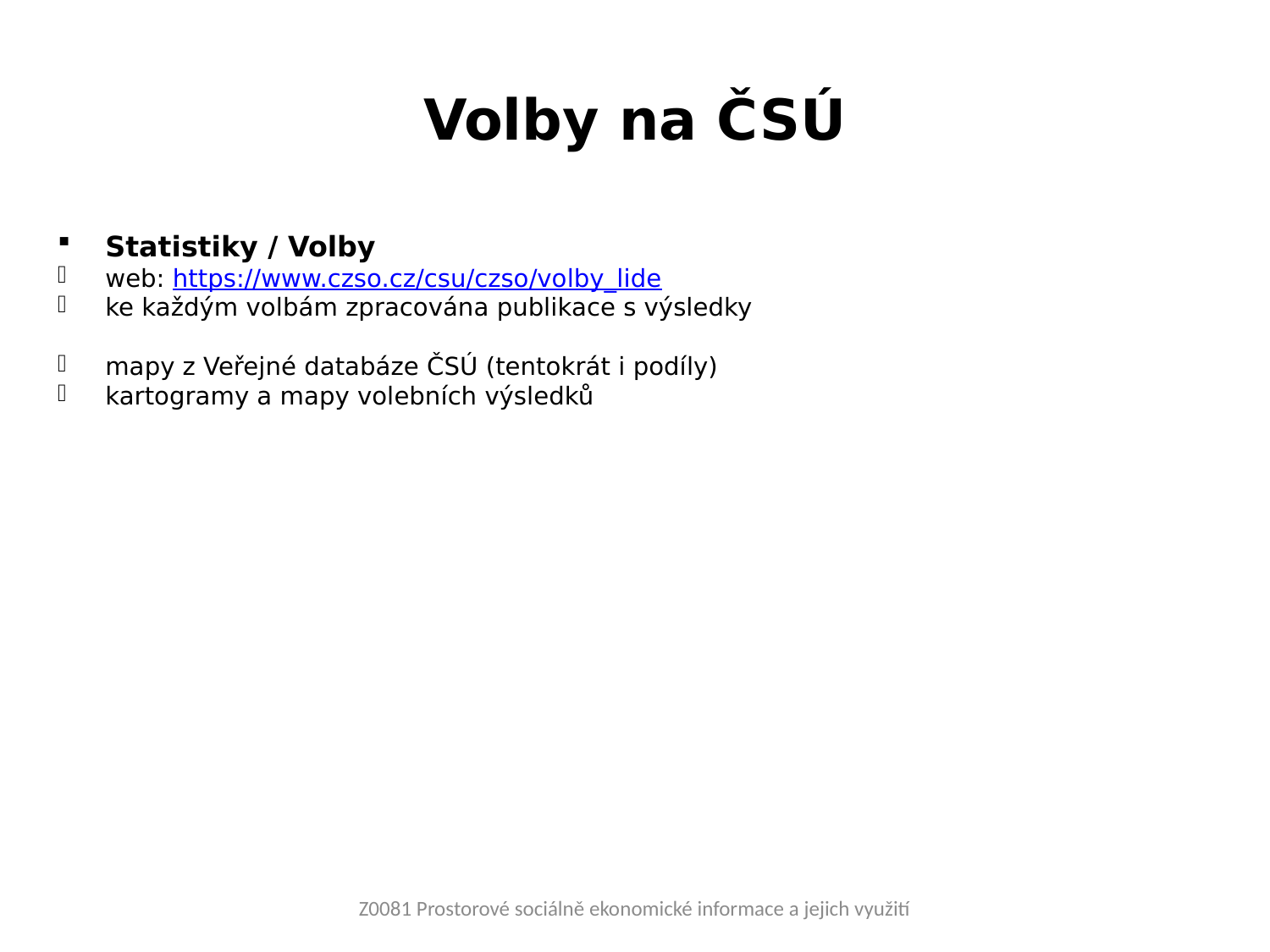

# Volby na ČSÚ
Statistiky / Volby
web: https://www.czso.cz/csu/czso/volby_lide
ke každým volbám zpracována publikace s výsledky

mapy z Veřejné databáze ČSÚ (tentokrát i podíly)
kartogramy a mapy volebních výsledků

Z0081 Prostorové sociálně ekonomické informace a jejich využití